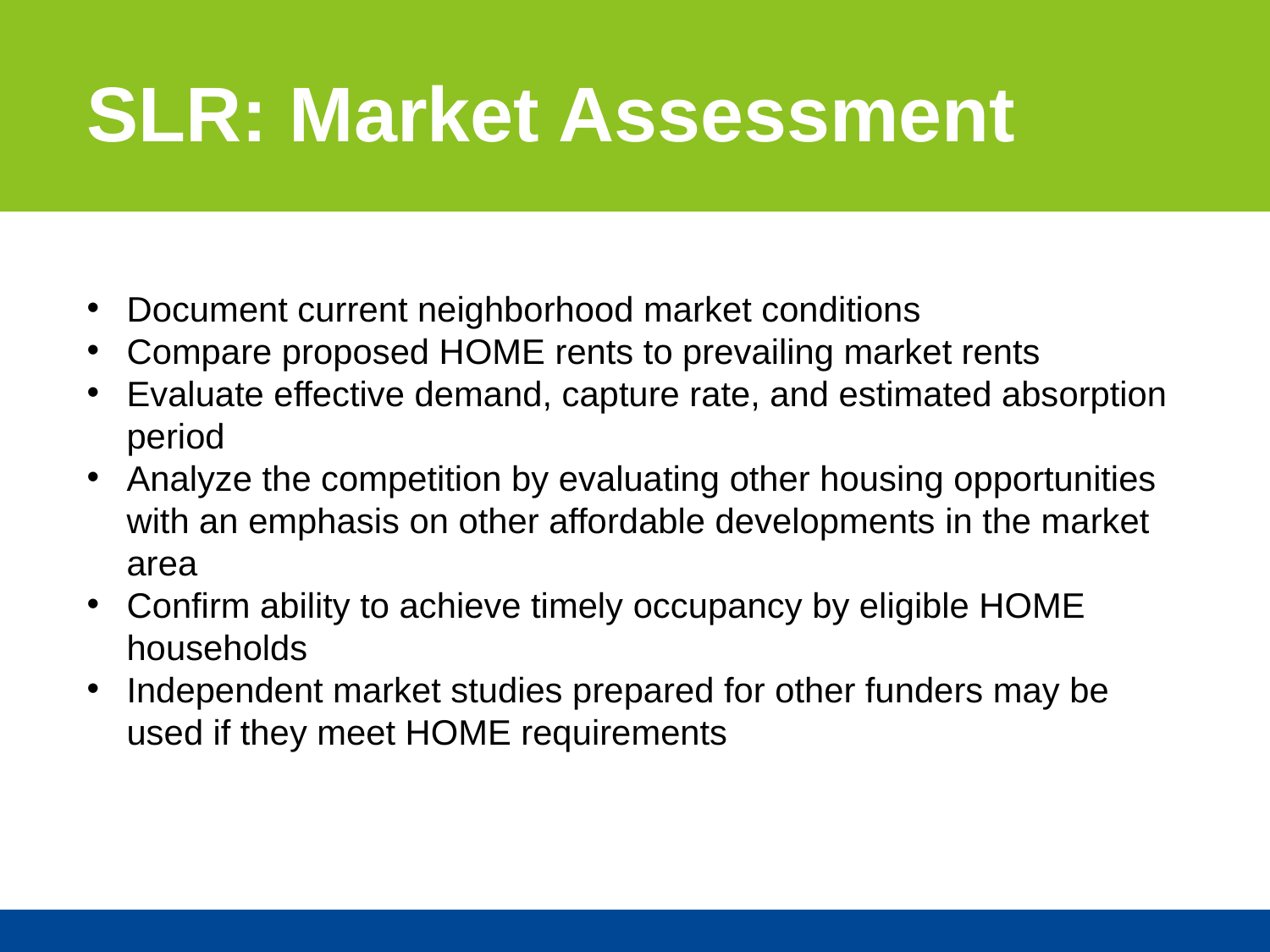

SLR: Market Assessment

Document current neighborhood market conditions
Compare proposed HOME rents to prevailing market rents
Evaluate effective demand, capture rate, and estimated absorption period
Analyze the competition by evaluating other housing opportunities with an emphasis on other affordable developments in the market area
Confirm ability to achieve timely occupancy by eligible HOME households
Independent market studies prepared for other funders may be used if they meet HOME requirements